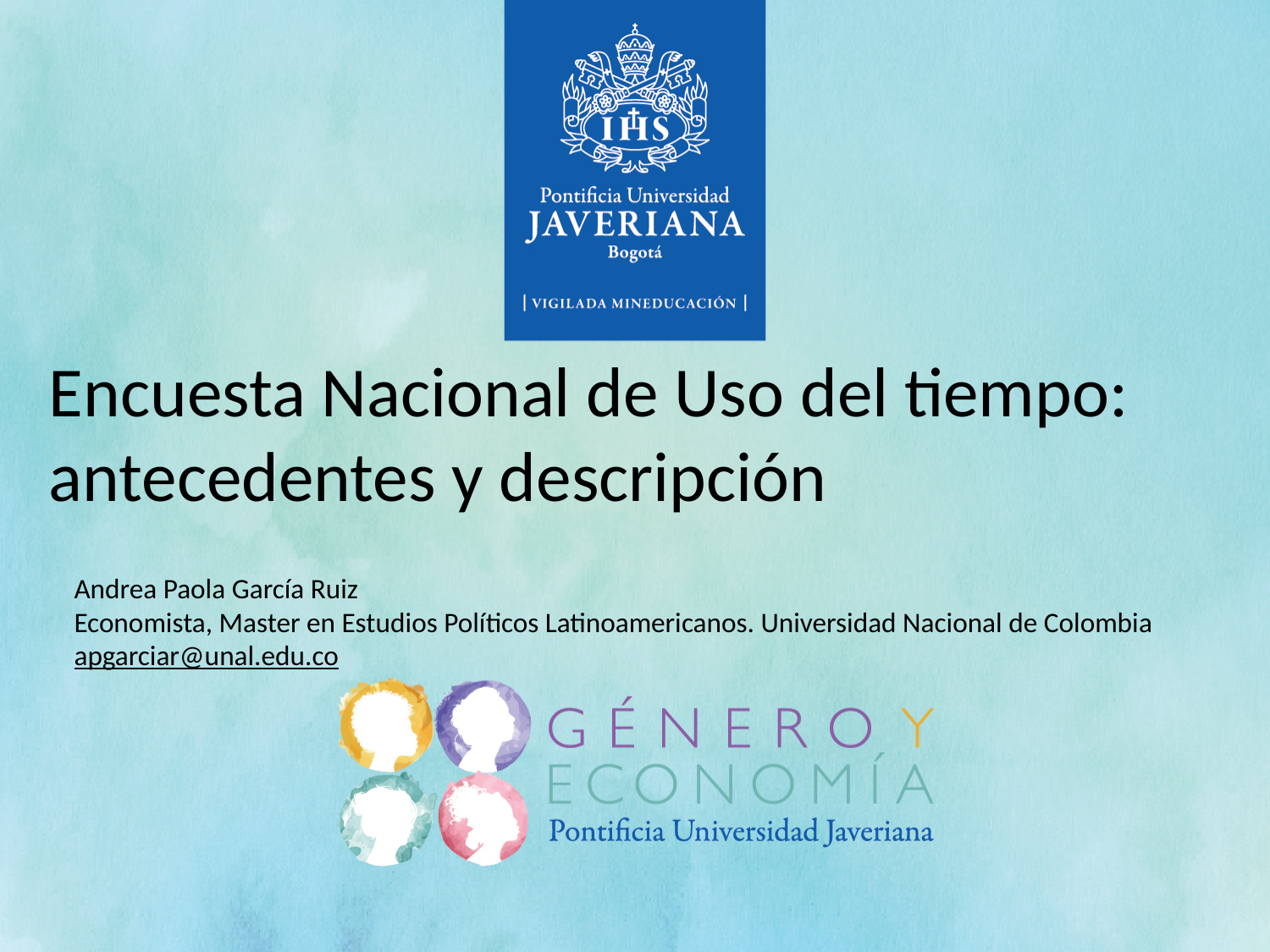

Encuesta Nacional de Uso del tiempo:
antecedentes y descripción
Andrea Paola García Ruiz
Economista, Master en Estudios Políticos Latinoamericanos. Universidad Nacional de Colombia
apgarciar@unal.edu.co